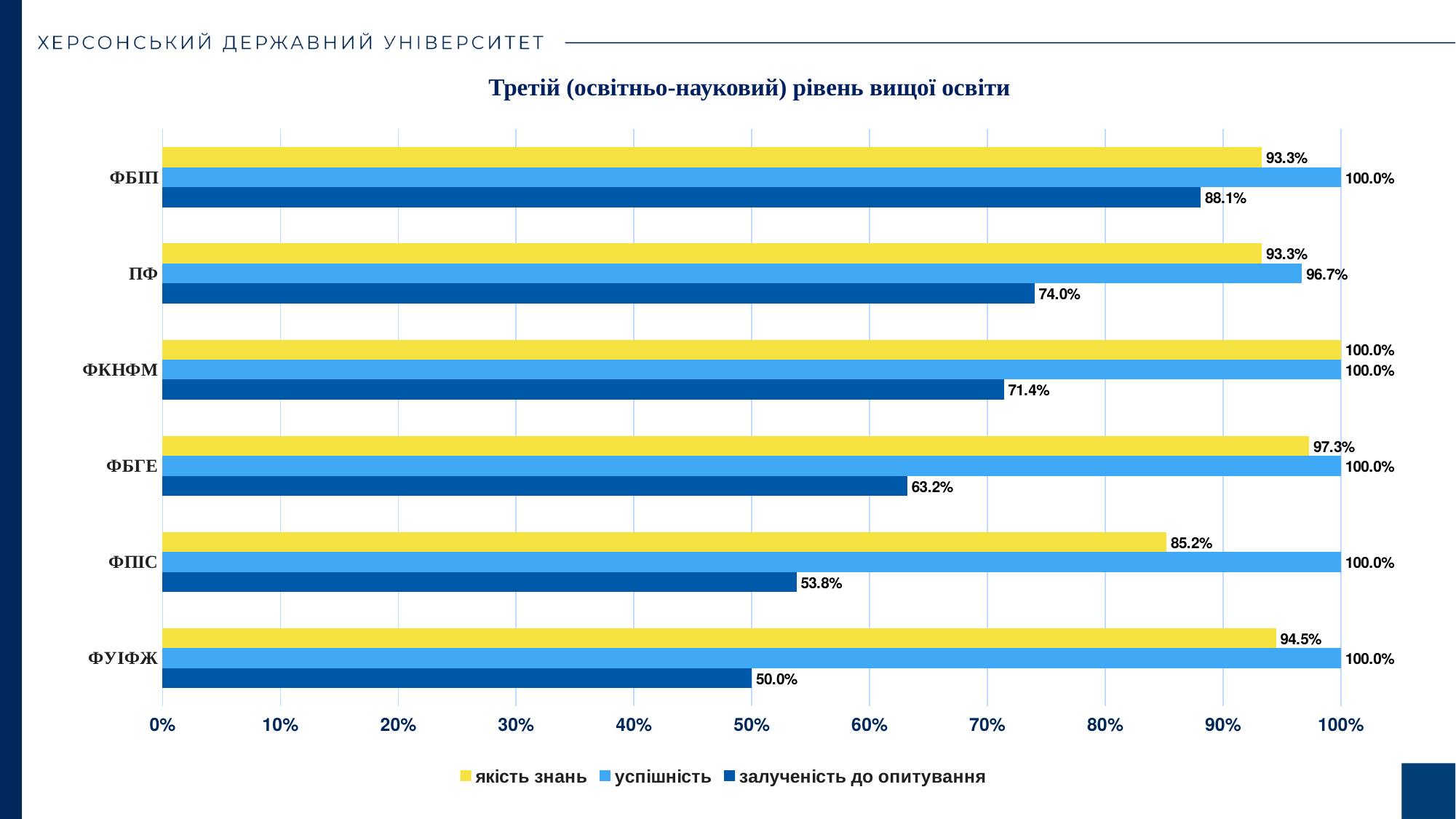

Третій (освітньо-науковий) рівень вищої освіти

### Chart

| Category | залученість до опитування | успішність | якість знань |
|---|---|---|---|
| ФУІФЖ | 0.5 | 1.0 | 0.945 |
| ФПІС | 0.538 | 1.0 | 0.852 |
| ФБГЕ | 0.632 | 1.0 | 0.973 |
| ФКНФМ | 0.714 | 1.0 | 1.0 |
| ПФ | 0.74 | 0.967 | 0.933 |
| ФБІП | 0.881 | 1.0 | 0.933 |